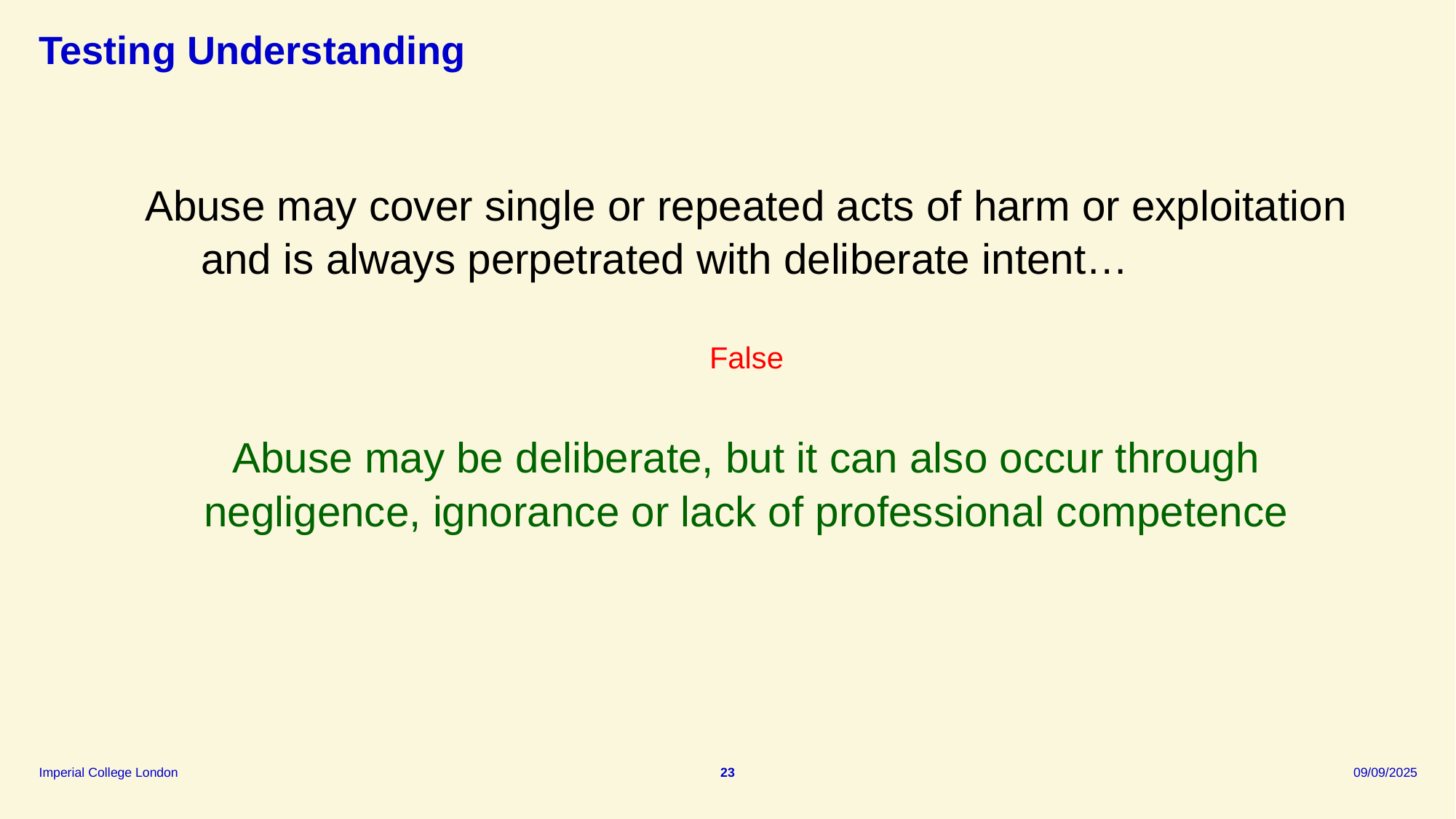

# Testing Understanding
Abuse may cover single or repeated acts of harm or exploitation and is always perpetrated with deliberate intent…

False

Abuse may be deliberate, but it can also occur through negligence, ignorance or lack of professional competence

23
09/09/2025